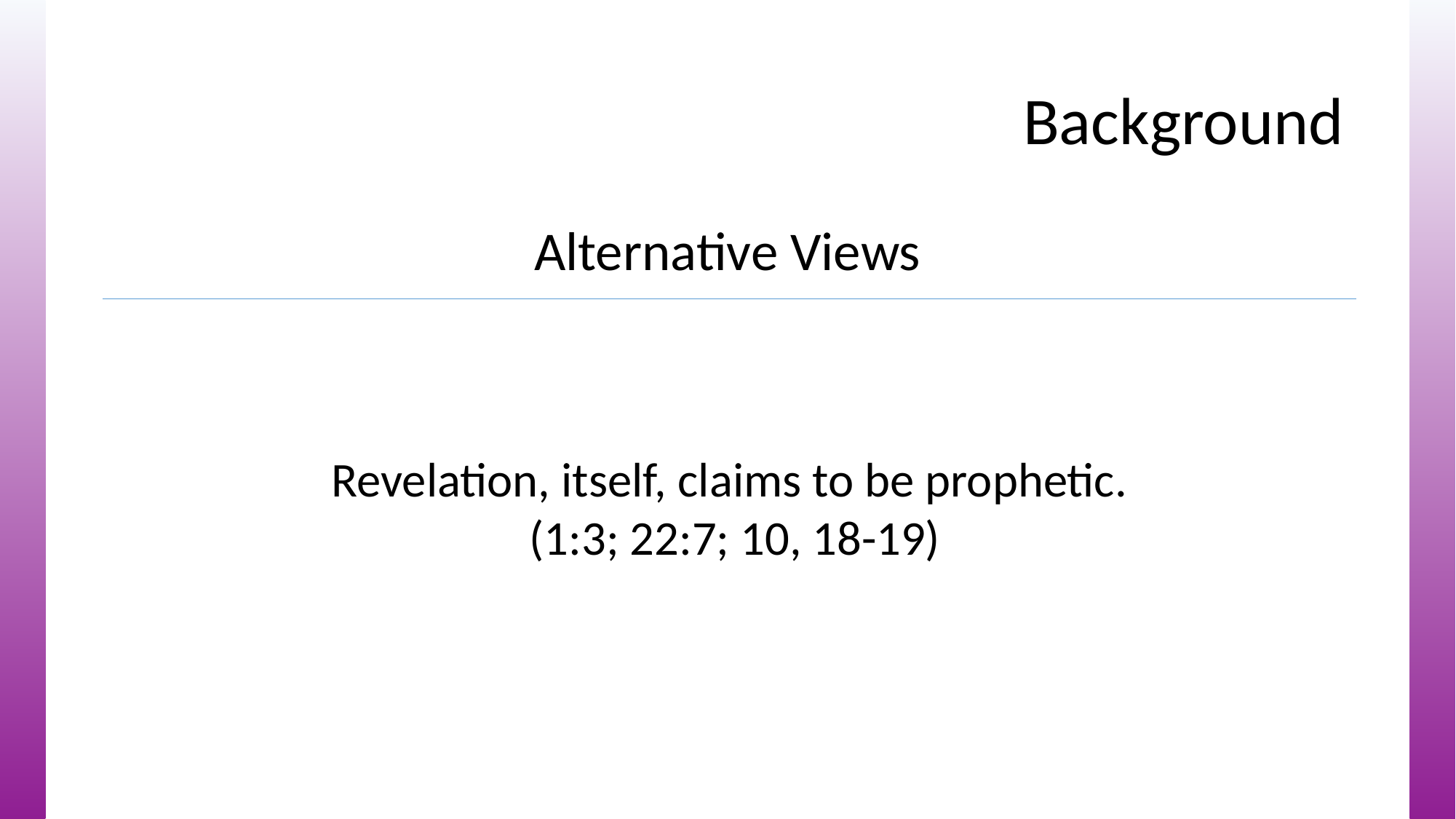

# Background
Alternative Views
Revelation, itself, claims to be prophetic.
 (1:3; 22:7; 10, 18-19)